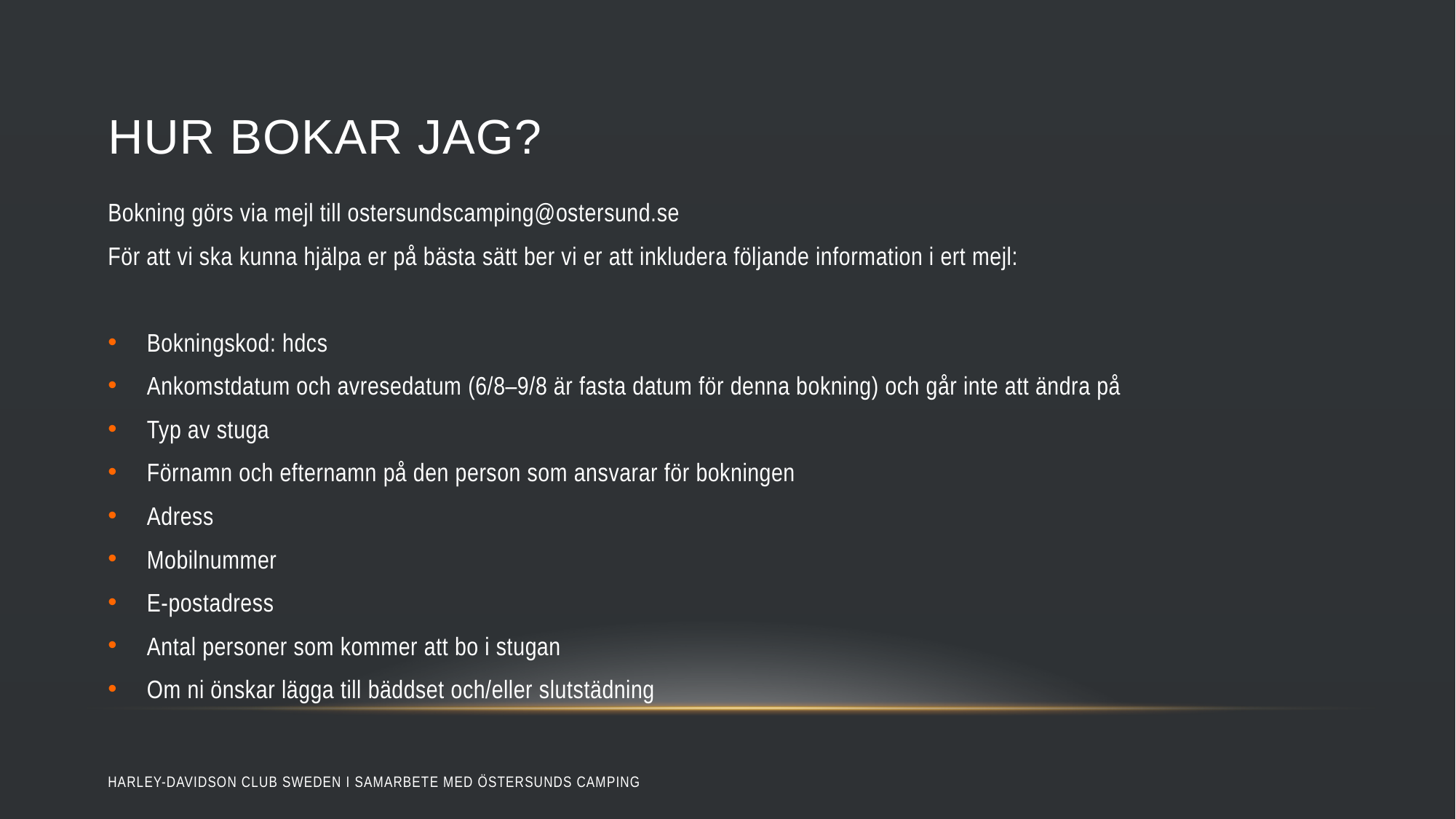

# Hur bokar jag?
Bokning görs via mejl till ostersundscamping@ostersund.se
För att vi ska kunna hjälpa er på bästa sätt ber vi er att inkludera följande information i ert mejl:

Bokningskod: hdcs
Ankomstdatum och avresedatum (6/8–9/8 är fasta datum för denna bokning) och går inte att ändra på
Typ av stuga
Förnamn och efternamn på den person som ansvarar för bokningen
Adress
Mobilnummer
E-postadress
Antal personer som kommer att bo i stugan
Om ni önskar lägga till bäddset och/eller slutstädning

Harley-Davidson Club Sweden I SAMARBETE MED ÖSTERSUNDS CAMPING